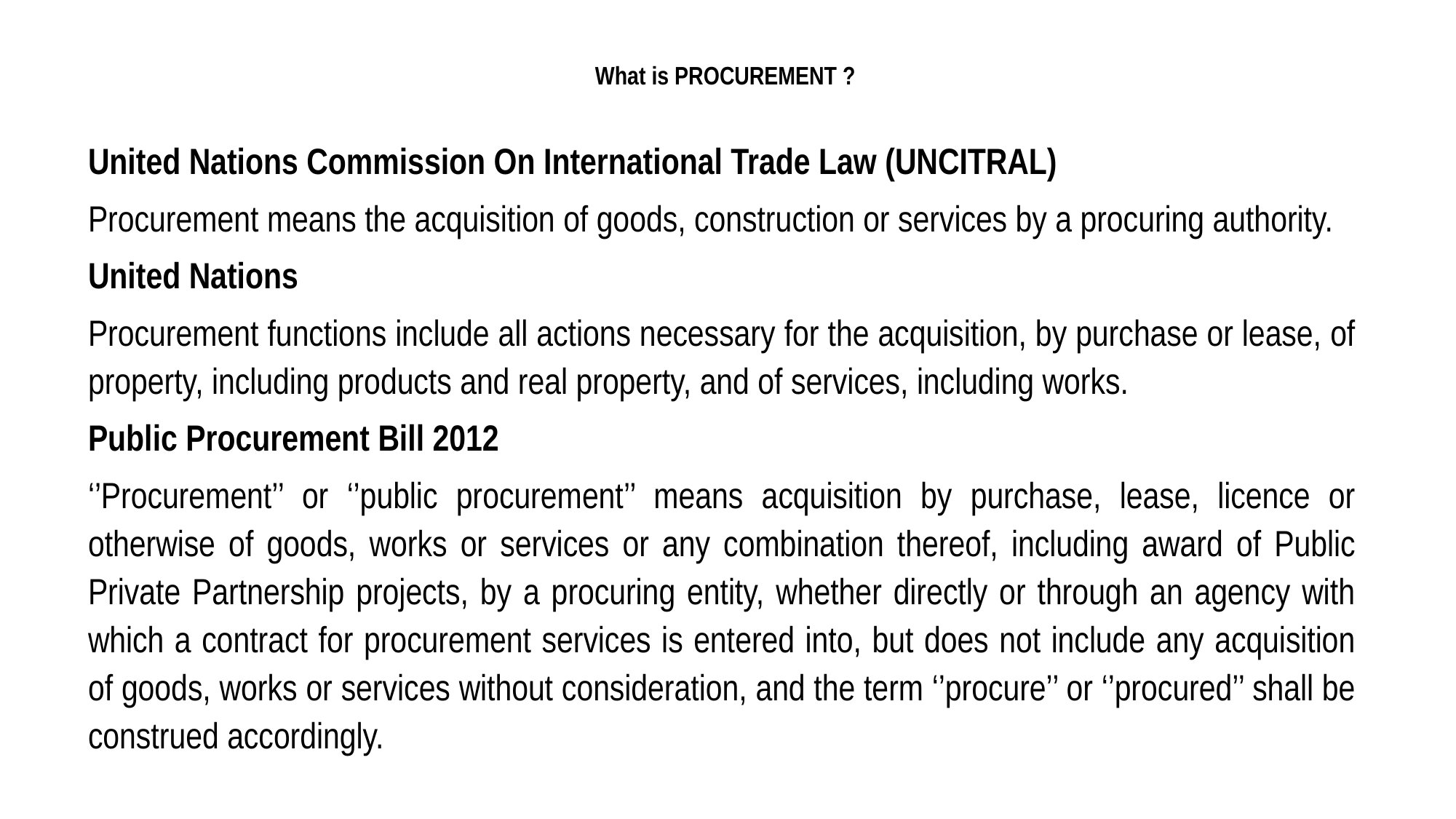

# What is PROCUREMENT ?
United Nations Commission On International Trade Law (UNCITRAL)
Procurement means the acquisition of goods, construction or services by a procuring authority.
United Nations
Procurement functions include all actions necessary for the acquisition, by purchase or lease, of property, including products and real property, and of services, including works.
Public Procurement Bill 2012
‘’Procurement’’ or ‘’public procurement’’ means acquisition by purchase, lease, licence or otherwise of goods, works or services or any combination thereof, including award of Public Private Partnership projects, by a procuring entity, whether directly or through an agency with which a contract for procurement services is entered into, but does not include any acquisition of goods, works or services without consideration, and the term ‘’procure’’ or ‘’procured’’ shall be construed accordingly.